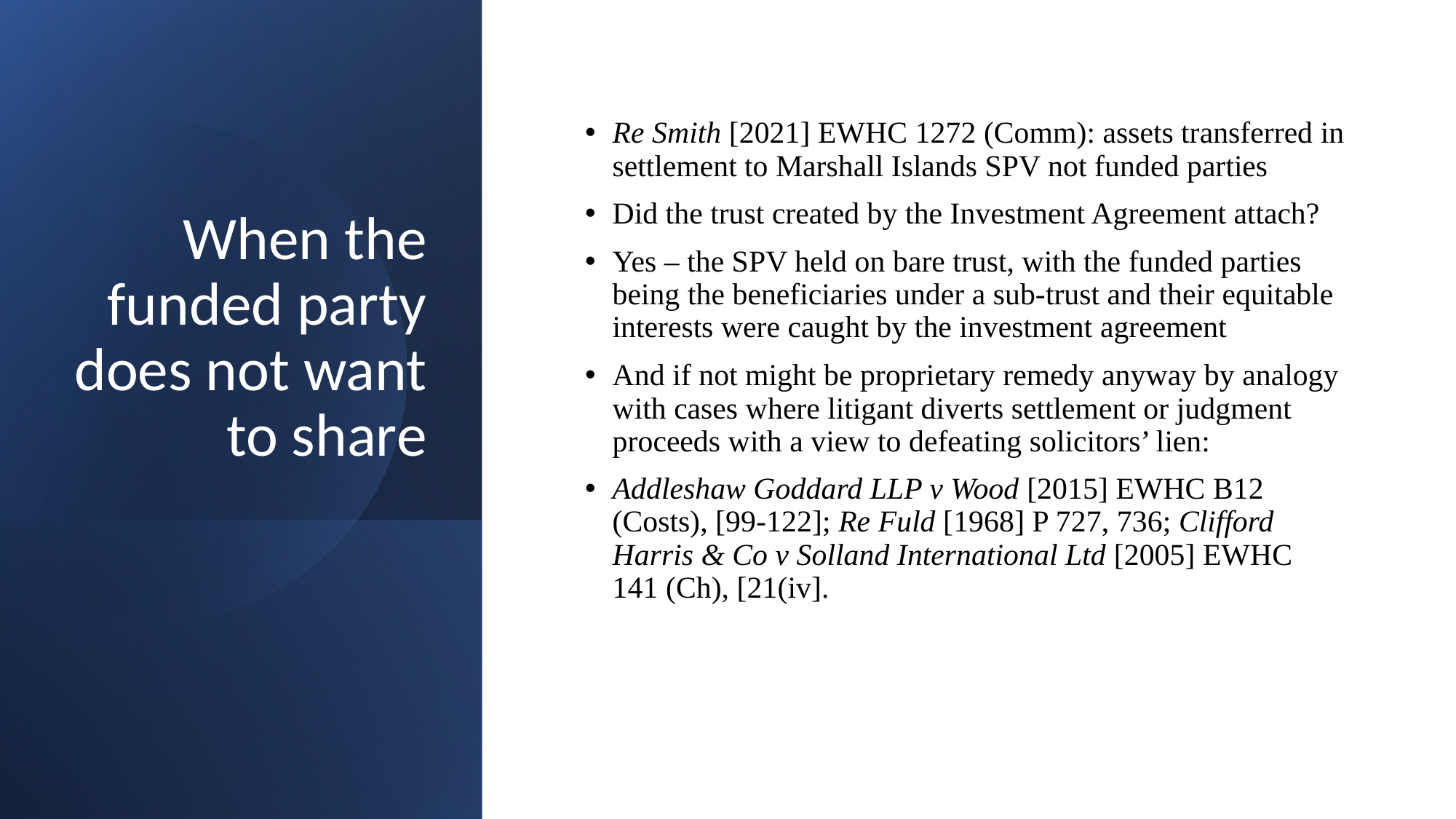

# When the funded party does not want to share
Re Smith [2021] EWHC 1272 (Comm): assets transferred in settlement to Marshall Islands SPV not funded parties
Did the trust created by the Investment Agreement attach?
Yes – the SPV held on bare trust, with the funded parties being the beneficiaries under a sub-trust and their equitable interests were caught by the investment agreement
And if not might be proprietary remedy anyway by analogy with cases where litigant diverts settlement or judgment proceeds with a view to defeating solicitors’ lien:
Addleshaw Goddard LLP v Wood [2015] EWHC B12 (Costs), [99-122]; Re Fuld [1968] P 727, 736; Clifford Harris & Co v Solland International Ltd [2005] EWHC 141 (Ch), [21(iv].